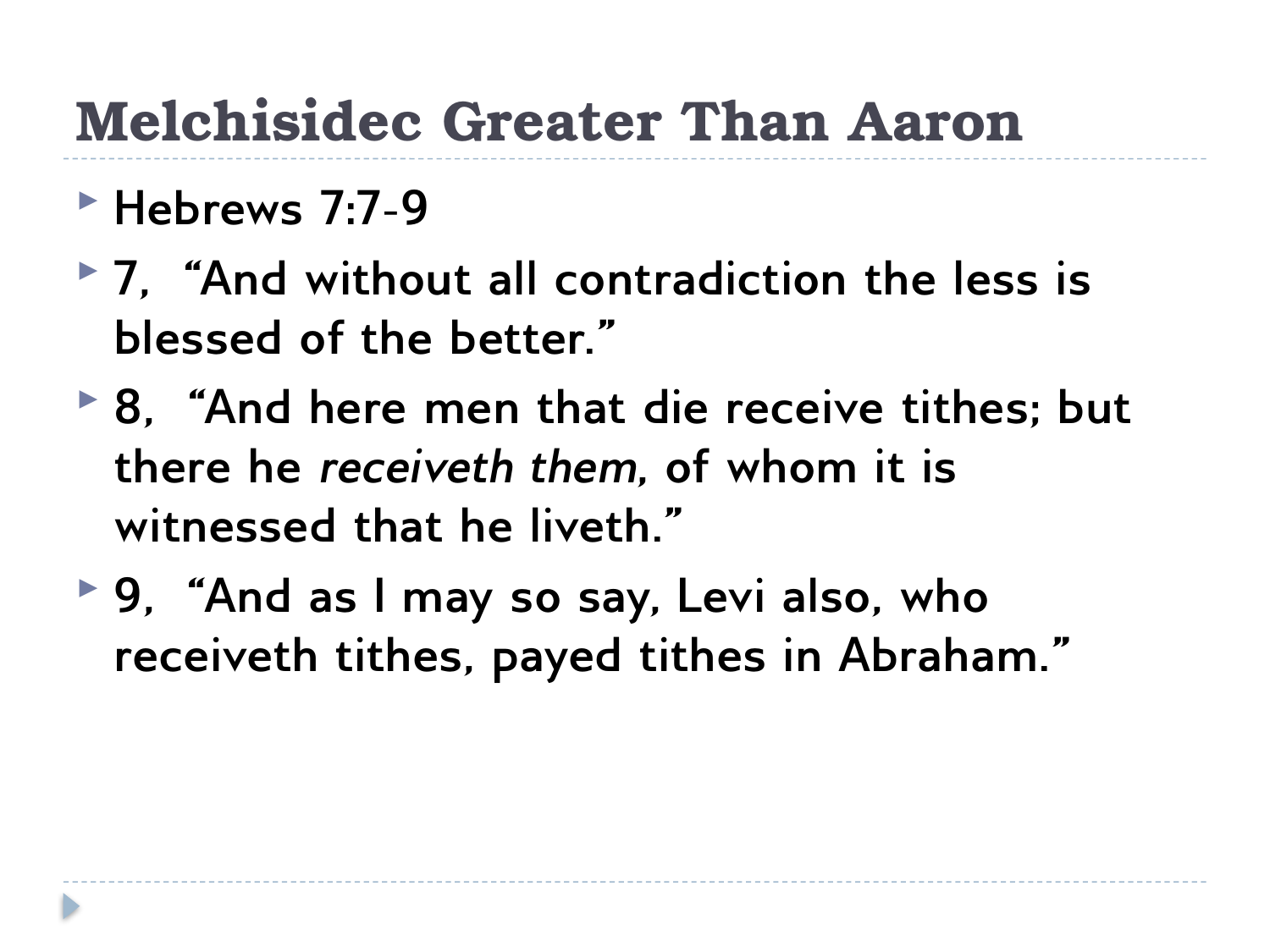

# Melchisidec Greater Than Aaron
Hebrews 7:7-9
7,  “And without all contradiction the less is blessed of the better.”
8,  “And here men that die receive tithes; but there he receiveth them, of whom it is witnessed that he liveth.”
9,  “And as I may so say, Levi also, who receiveth tithes, payed tithes in Abraham.”